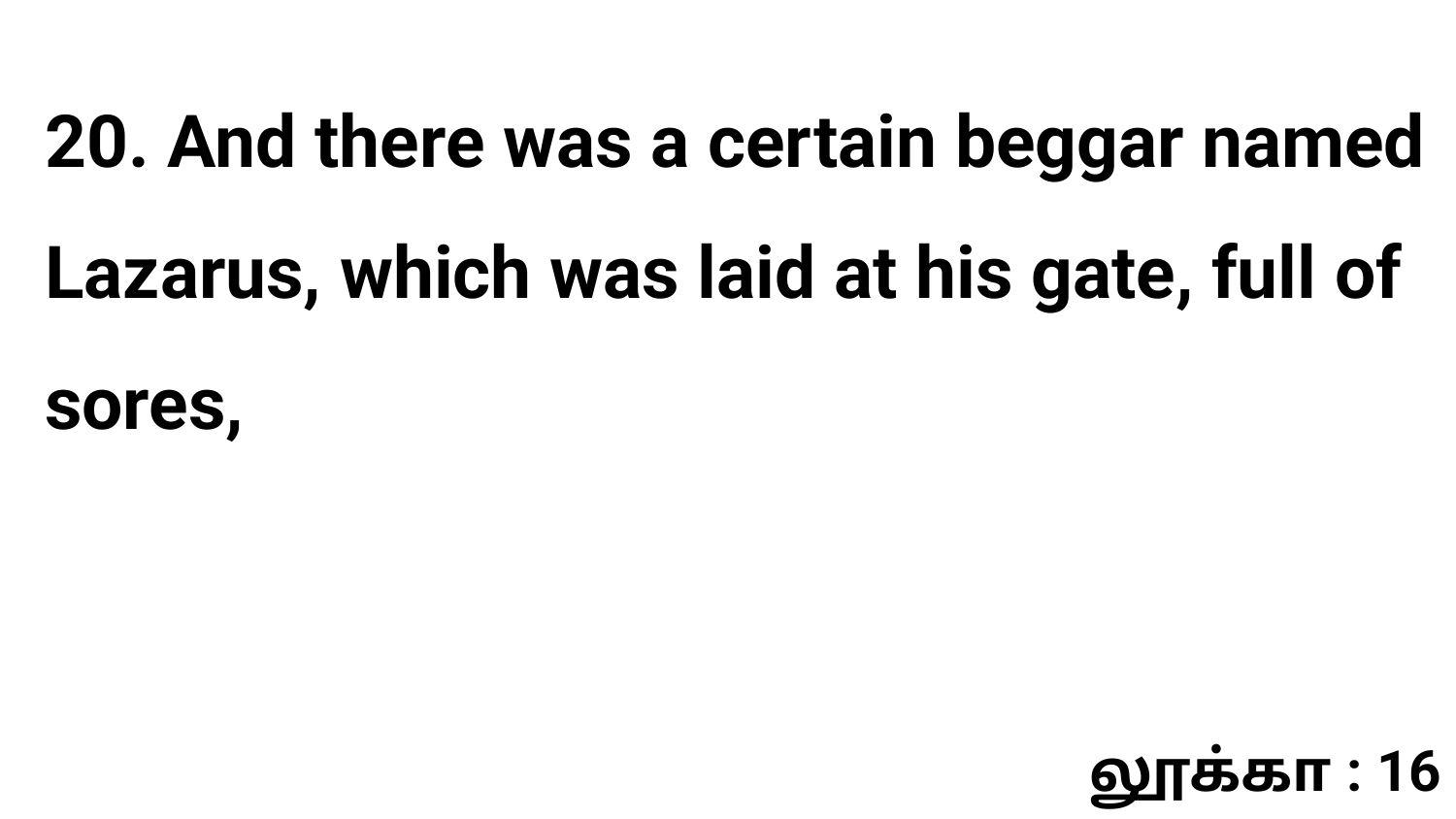

20. And there was a certain beggar named Lazarus, which was laid at his gate, full of sores,
லூக்கா : 16